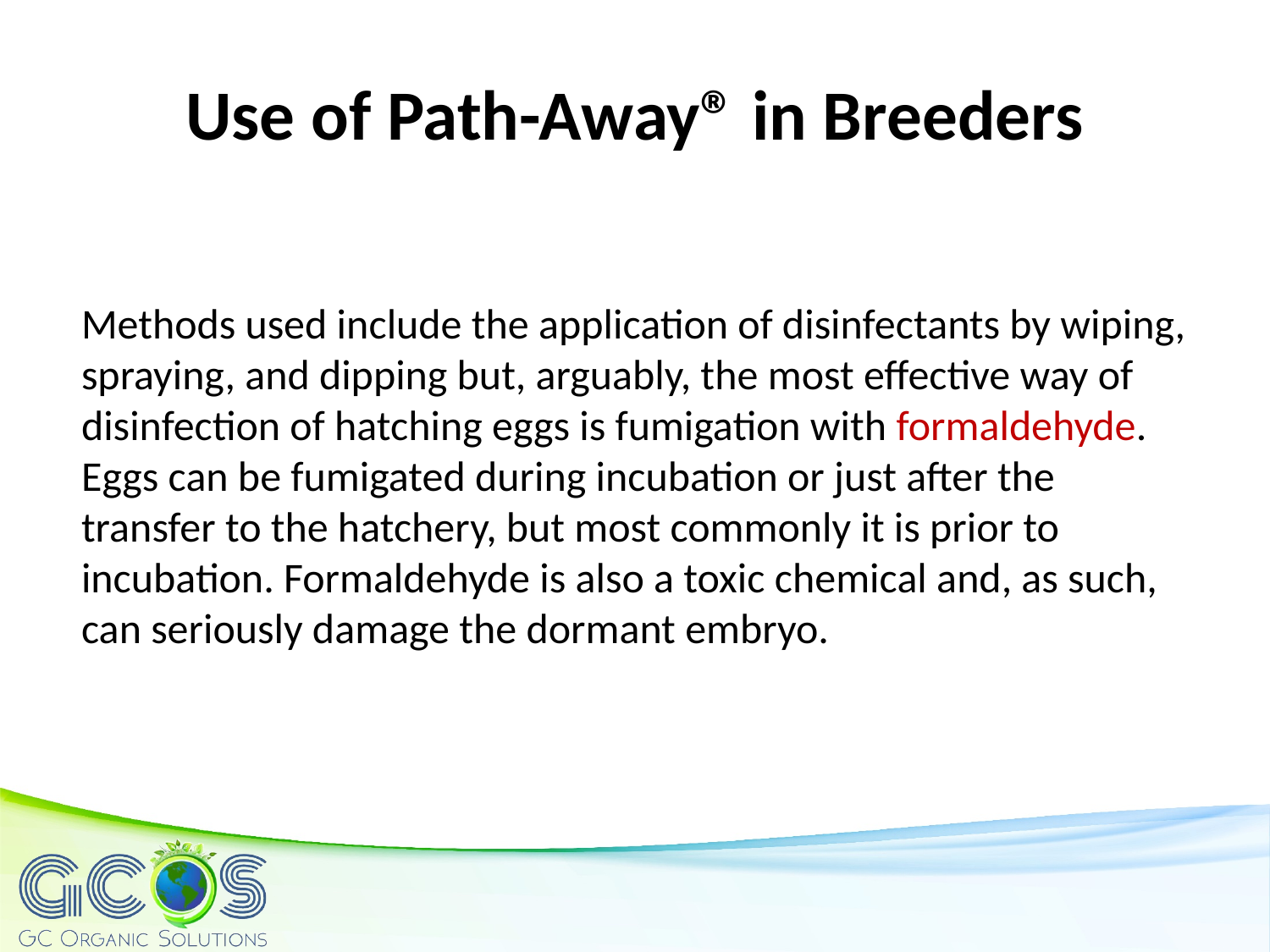

Use of Path-Away® in Breeders
Methods used include the application of disinfectants by wiping, spraying, and dipping but, arguably, the most effective way of disinfection of hatching eggs is fumigation with formaldehyde. Eggs can be fumigated during incubation or just after the transfer to the hatchery, but most commonly it is prior to incubation. Formaldehyde is also a toxic chemical and, as such, can seriously damage the dormant embryo.